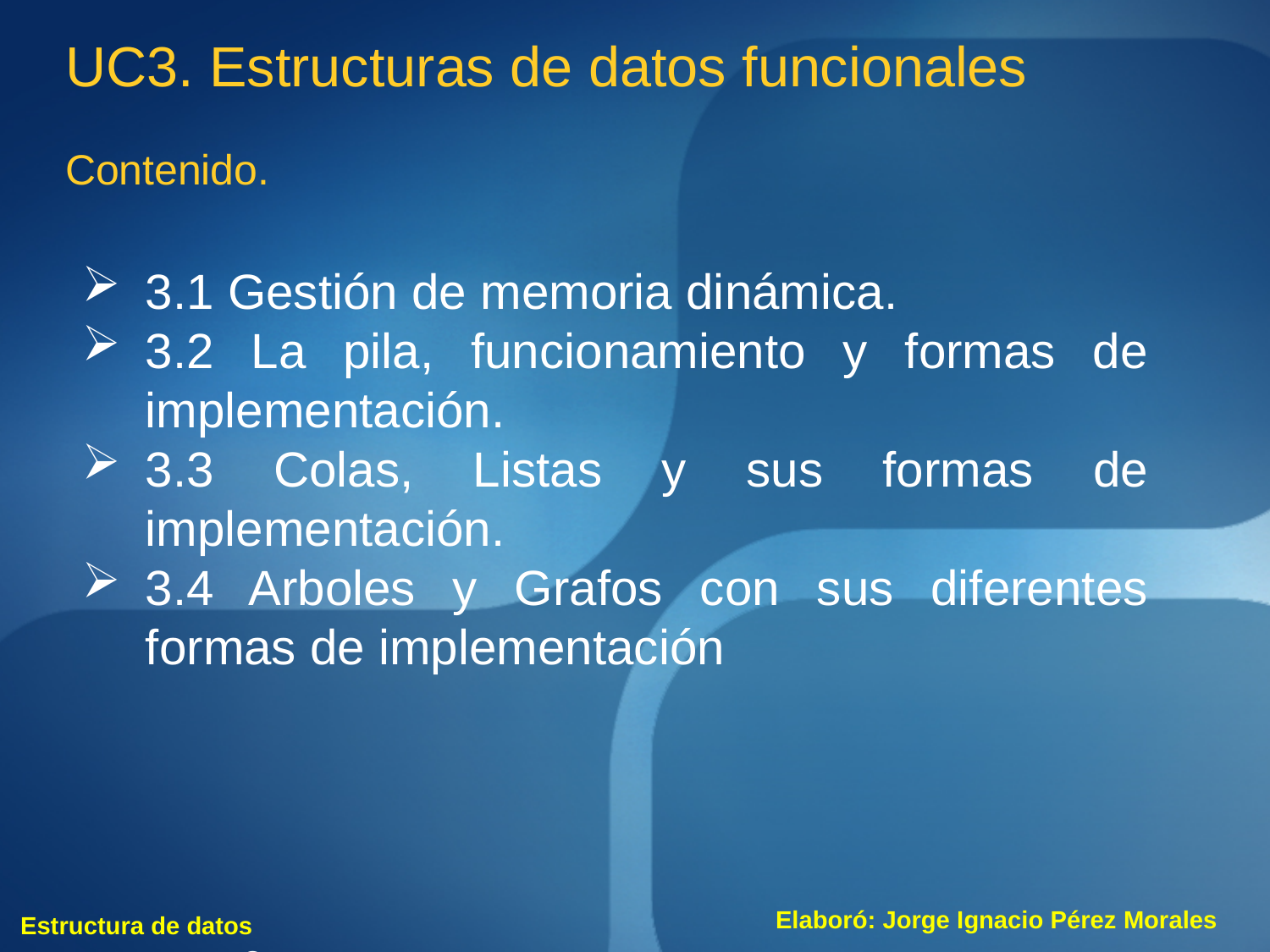

UC3. Estructuras de datos funcionales
Contenido.
3.1 Gestión de memoria dinámica.
3.2 La pila, funcionamiento y formas de implementación.
3.3 Colas, Listas y sus formas de implementación.
3.4 Arboles y Grafos con sus diferentes formas de implementación